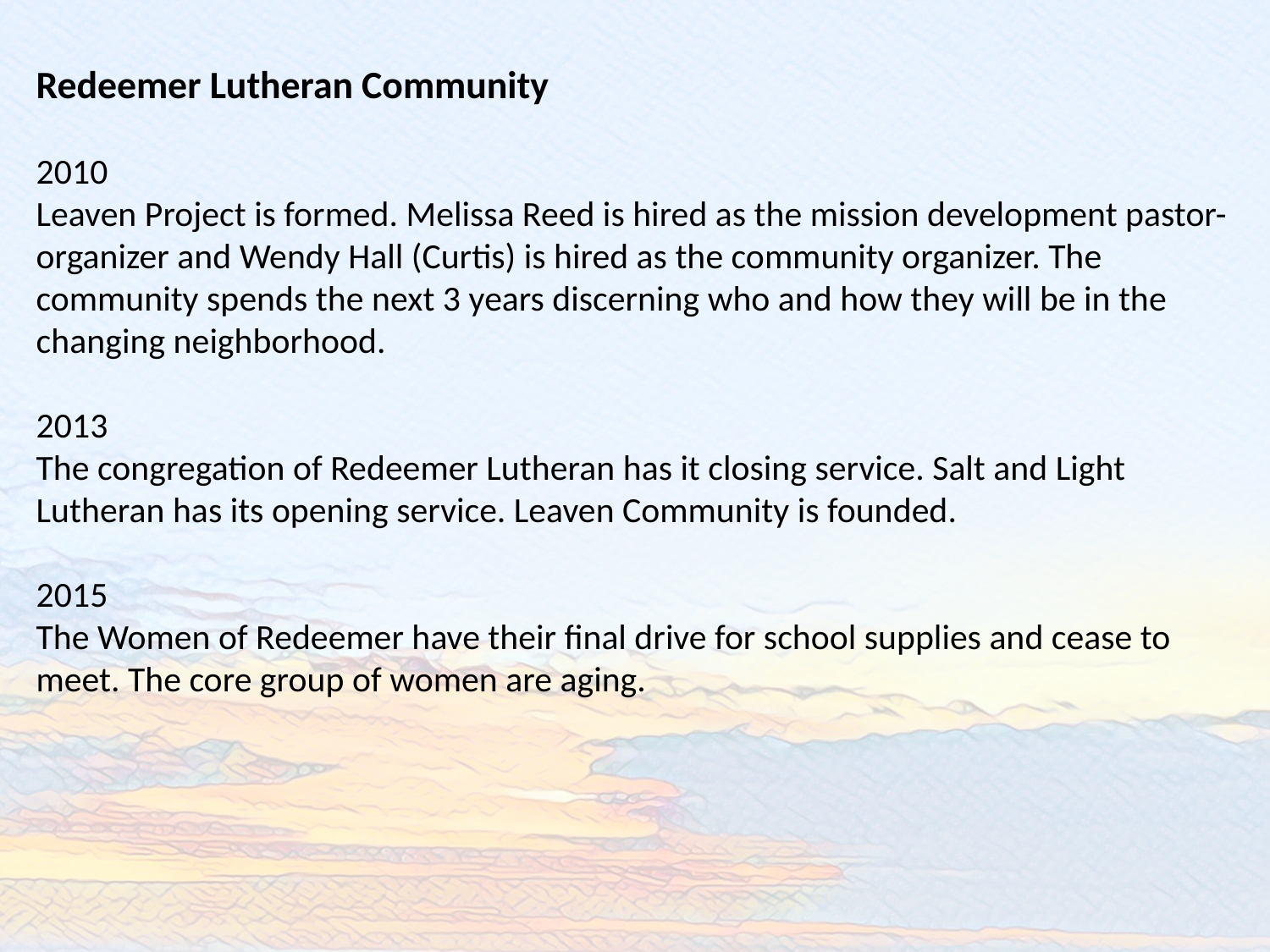

Redeemer Lutheran Community

2010
Leaven Project is formed. Melissa Reed is hired as the mission development pastor-organizer and Wendy Hall (Curtis) is hired as the community organizer. The community spends the next 3 years discerning who and how they will be in the changing neighborhood.

2013
The congregation of Redeemer Lutheran has it closing service. Salt and Light Lutheran has its opening service. Leaven Community is founded.
2015
The Women of Redeemer have their final drive for school supplies and cease to meet. The core group of women are aging.

2010 - present